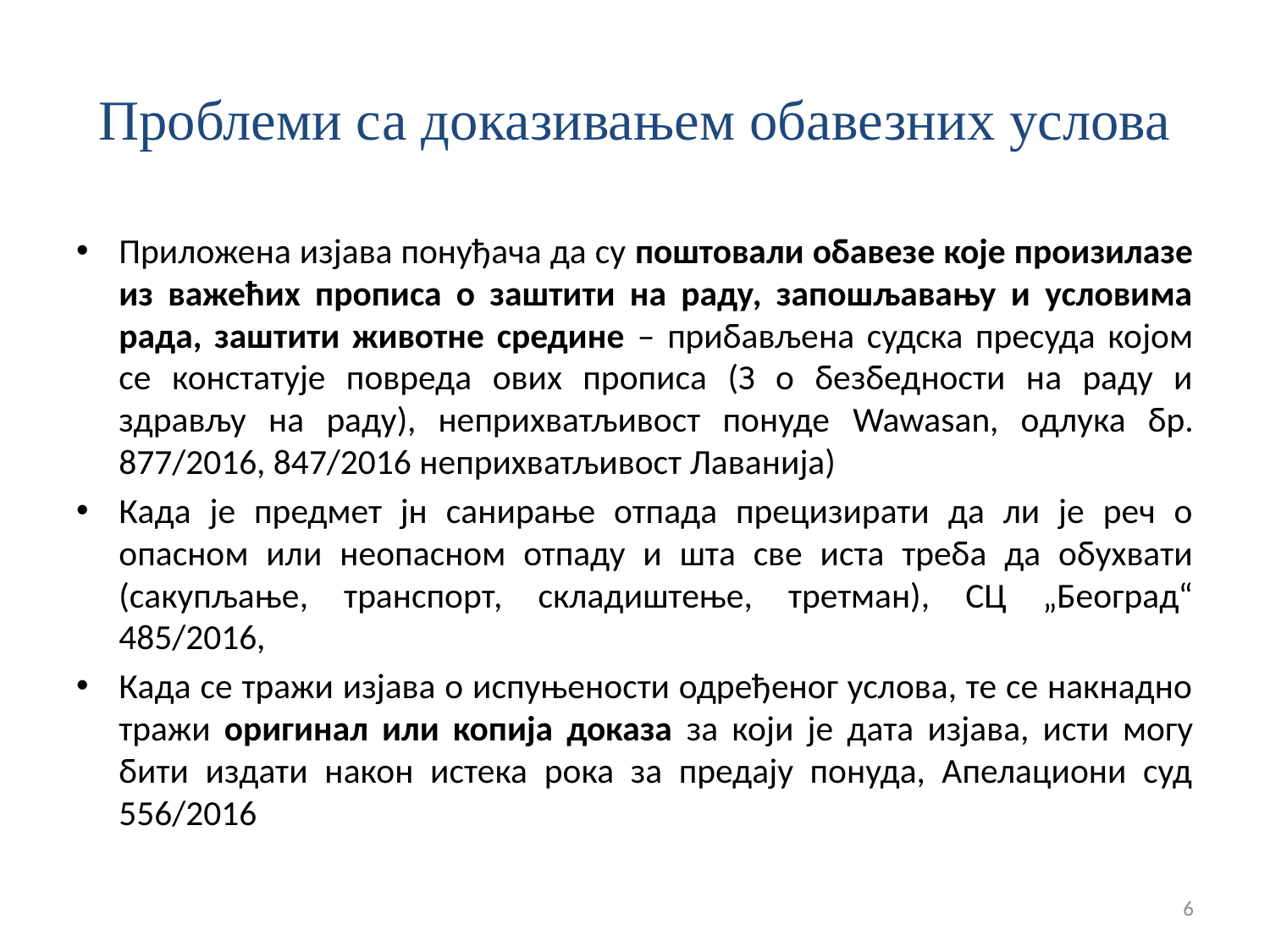

# Проблеми са доказивањем обавезних услова
Приложена изјава понуђача да су поштовали обавезе које произилазе из важећих прописа о заштити на раду, запошљавању и условима рада, заштити животне средине – прибављена судска пресуда којом се констатује повреда ових прописа (З о безбедности на раду и здрављу на раду), неприхватљивост понуде Wawasan, oдлука бр. 877/2016, 847/2016 неприхватљивост Лаванија)
Када је предмет јн санирање отпада прецизирати да ли је реч о опасном или неопасном отпаду и шта све иста треба да обухвати (сакупљање, транспорт, складиштење, третман), СЦ „Београд“ 485/2016,
Када се тражи изјава о испуњености одређеног услова, те се накнадно тражи оригинал или копија доказа за који је дата изјава, исти могу бити издати након истека рока за предају понуда, Апелациони суд 556/2016
6